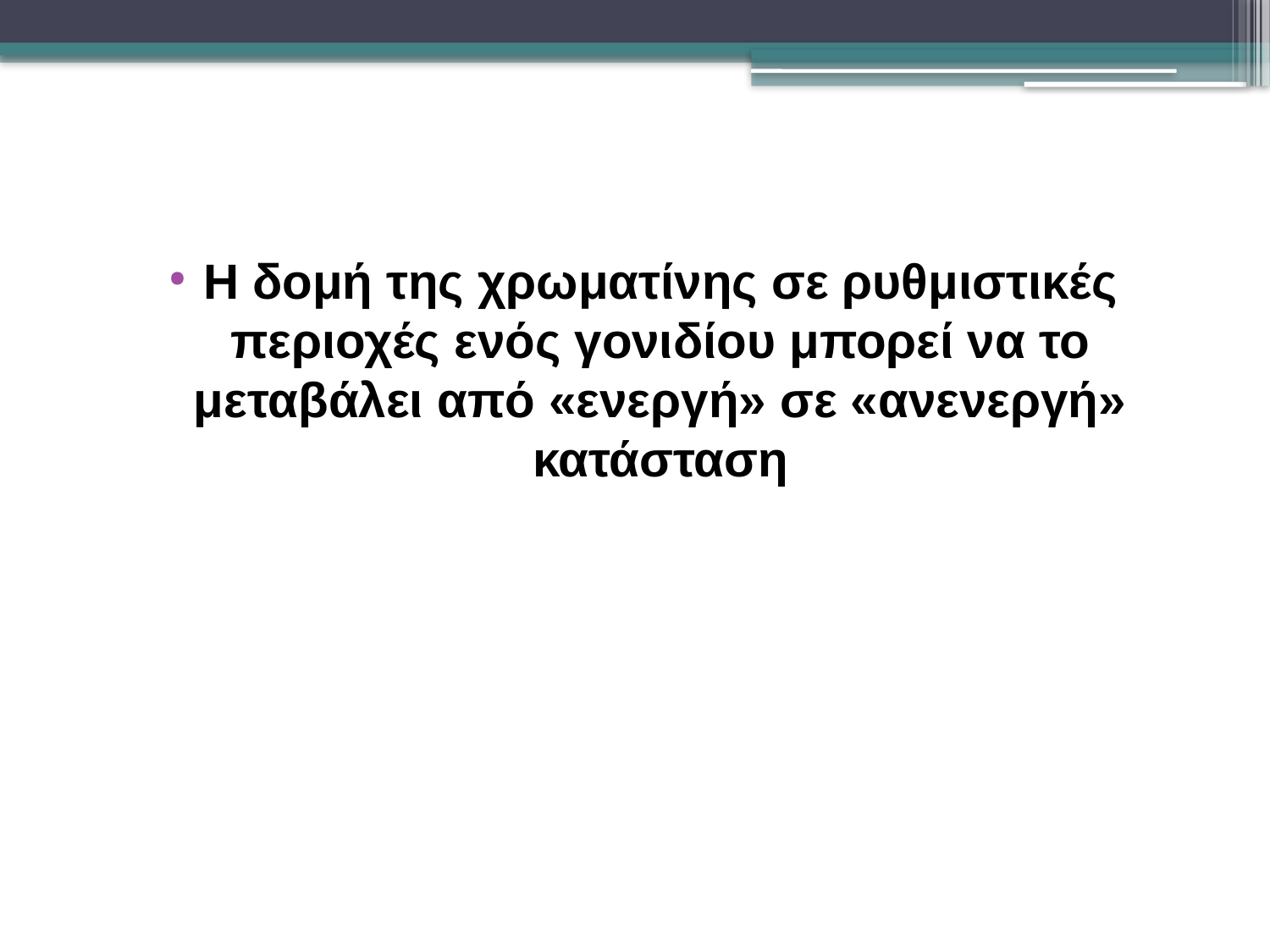

Η δομή της χρωματίνης σε ρυθμιστικές περιοχές ενός γονιδίου μπορεί να το μεταβάλει από «ενεργή» σε «ανενεργή» κατάσταση